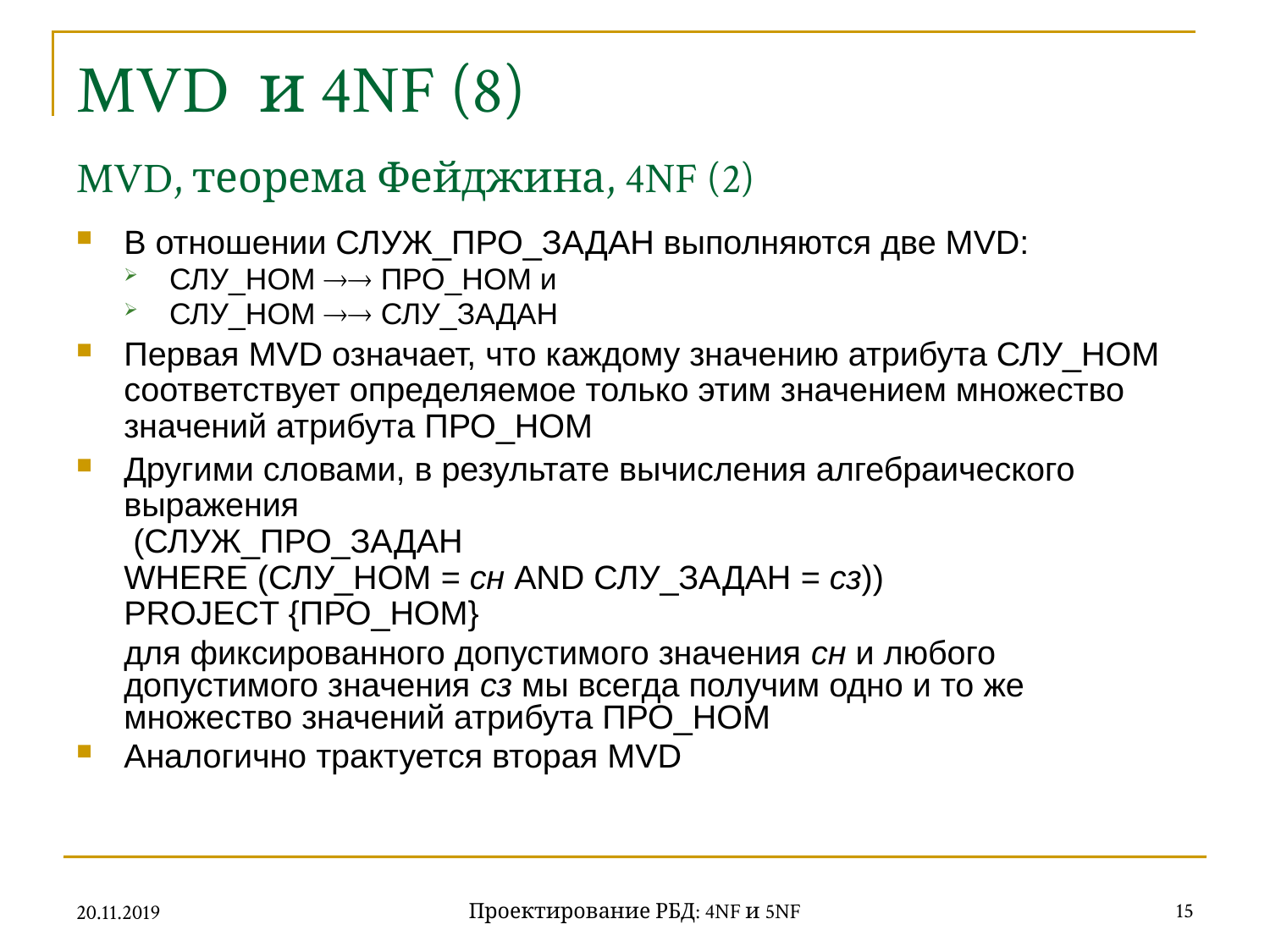

# MVD  и 4NF (8) MVD, теорема Фейджина, 4NF (2)
В отношении СЛУЖ_ПРО_ЗАДАН выполняются две MVD:
СЛУ_НОМ →→ ПРО_НОМ и
СЛУ_НОМ →→ СЛУ_ЗАДАН
Первая MVD означает, что каждому значению атрибута СЛУ_НОМ соответствует определяемое только этим значением множество значений атрибута ПРО_НОМ
Другими словами, в результате вычисления алгебраического выражения
 (СЛУЖ_ПРО_ЗАДАН
WHERE (СЛУ_НОМ = сн AND СЛУ_ЗАДАН = сз))
PROJECT {ПРО_НОМ}
	для фиксированного допустимого значения сн и любого допустимого значения сз мы всегда получим одно и то же множество значений атрибута ПРО_НОМ
Аналогично трактуется вторая MVD
20.11.2019
15
Проектирование РБД: 4NF и 5NF